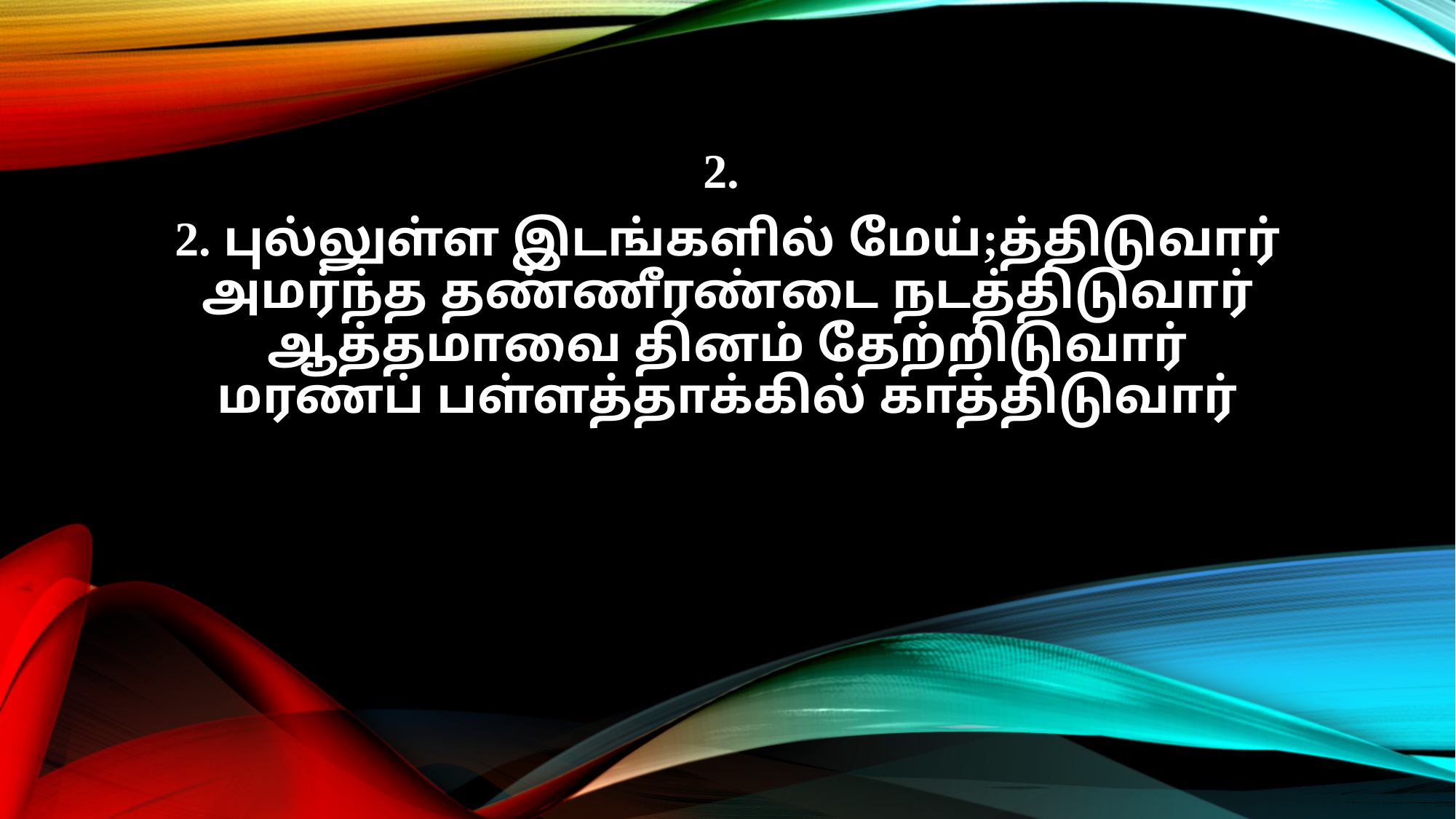

2.
2. புல்லுள்ள இடங்களில் மேய்;த்திடுவார்
அமர்ந்த தண்ணீரண்டை நடத்திடுவார்
ஆத்தமாவை தினம் தேற்றிடுவார்
மரணப் பள்ளத்தாக்கில் காத்திடுவார்